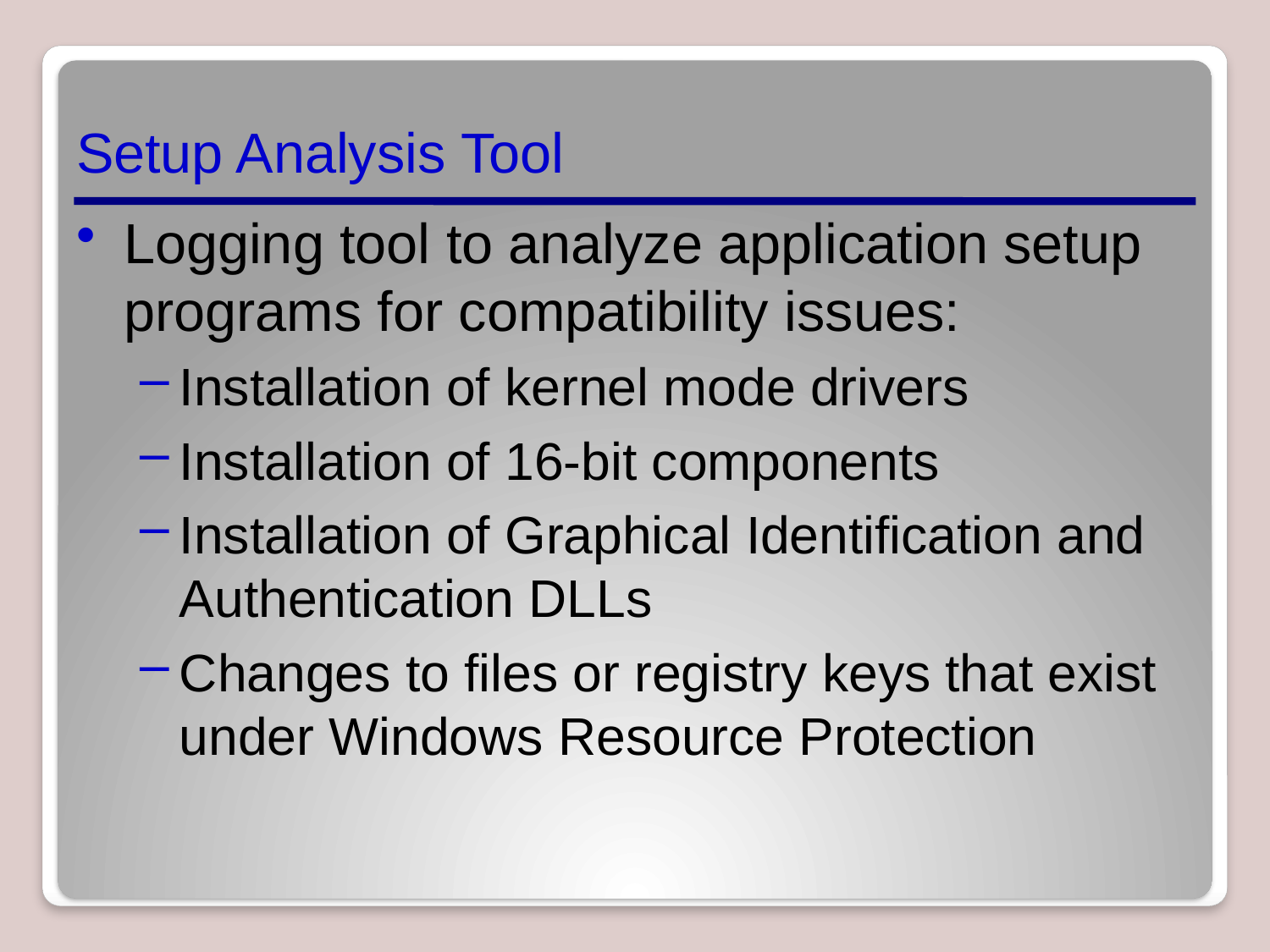

# Setup Analysis Tool
Logging tool to analyze application setup programs for compatibility issues:
Installation of kernel mode drivers
Installation of 16-bit components
Installation of Graphical Identification and Authentication DLLs
Changes to files or registry keys that exist under Windows Resource Protection